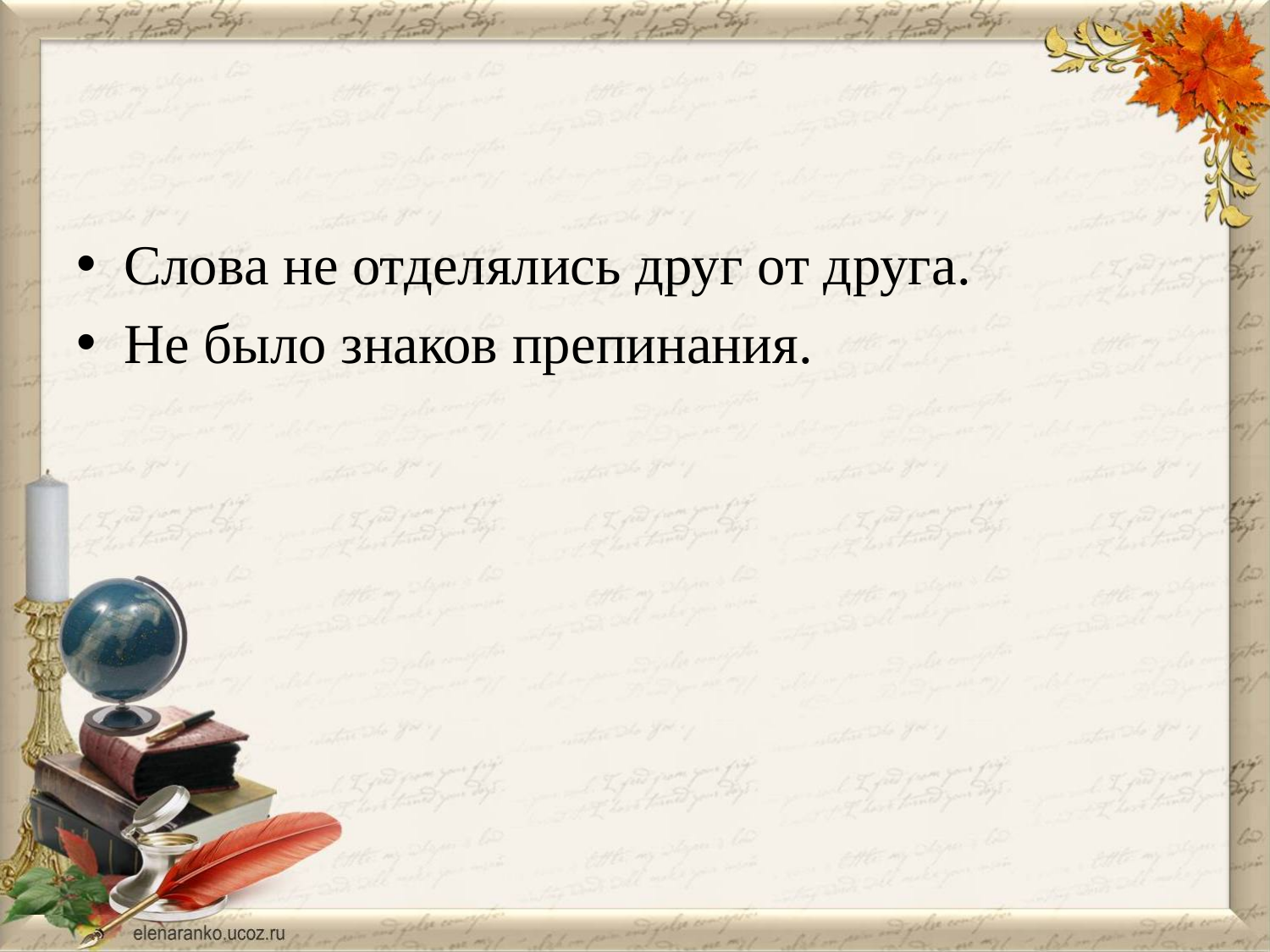

#
Слова не отделялись друг от друга.
Не было знаков препинания.